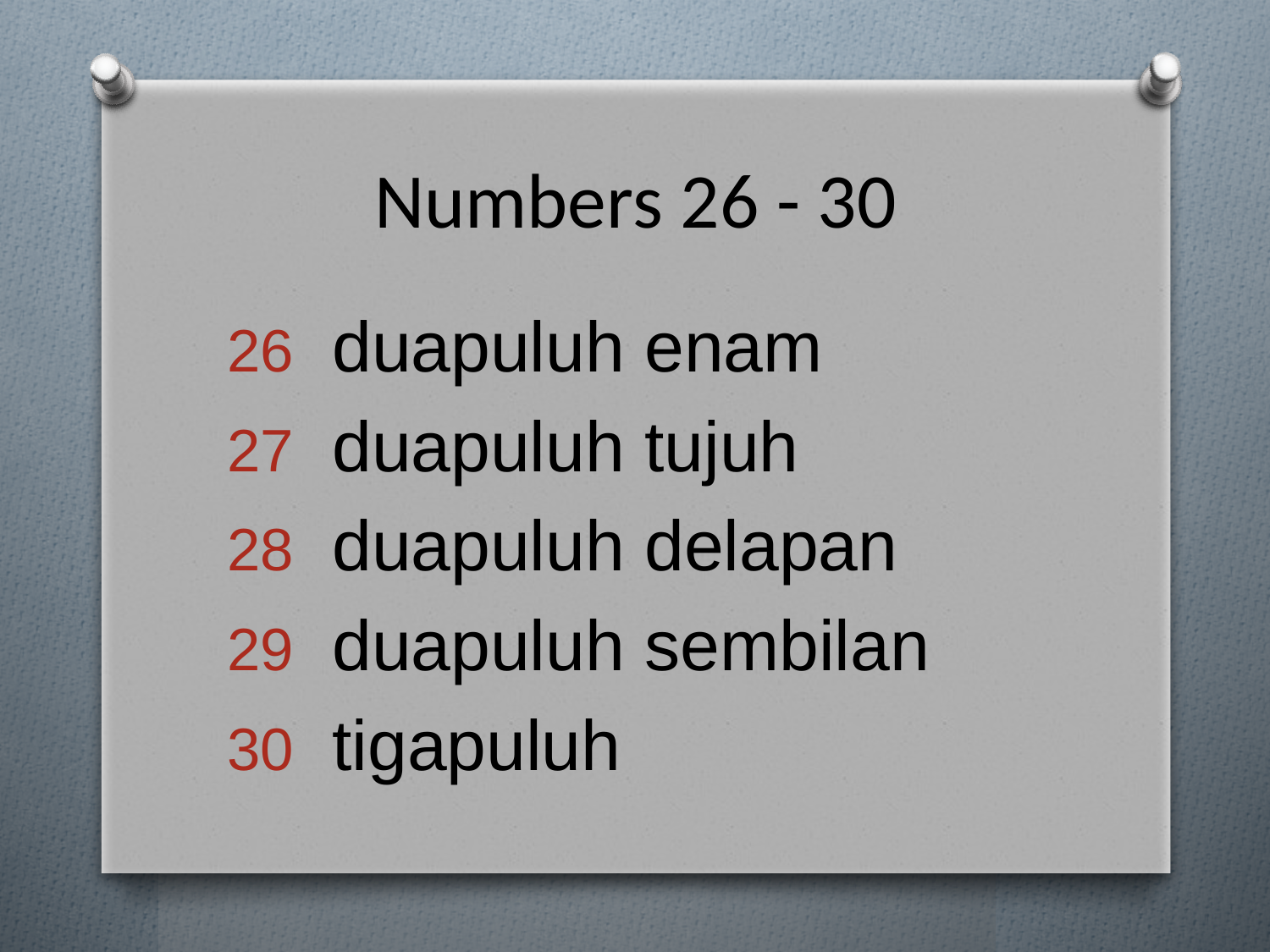

# Numbers 26 - 30
duapuluh enam
duapuluh tujuh
duapuluh delapan
duapuluh sembilan
tigapuluh